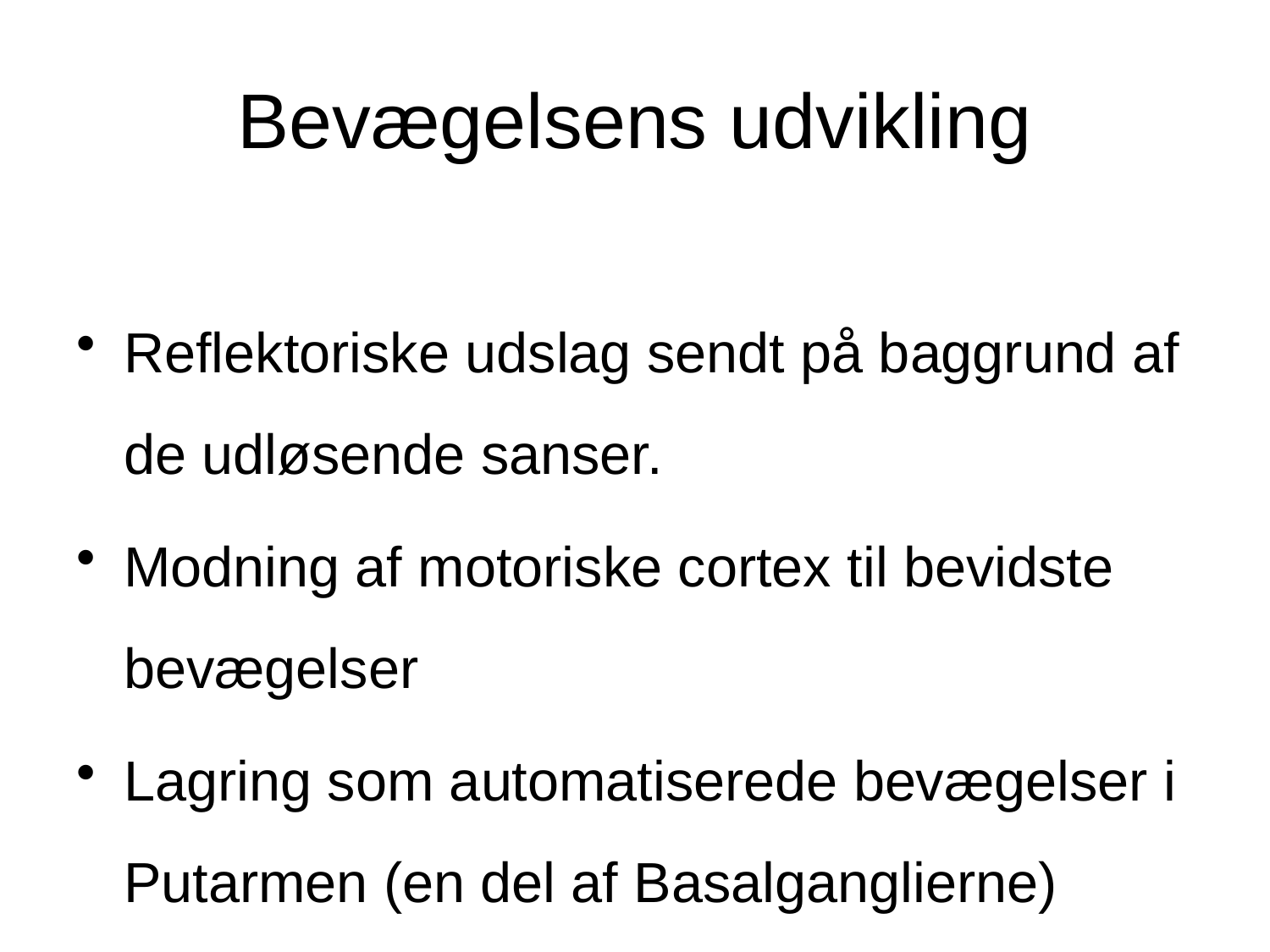

# Bevægelsens udvikling
Reflektoriske udslag sendt på baggrund af de udløsende sanser.
Modning af motoriske cortex til bevidste bevægelser
Lagring som automatiserede bevægelser i Putarmen (en del af Basalganglierne)